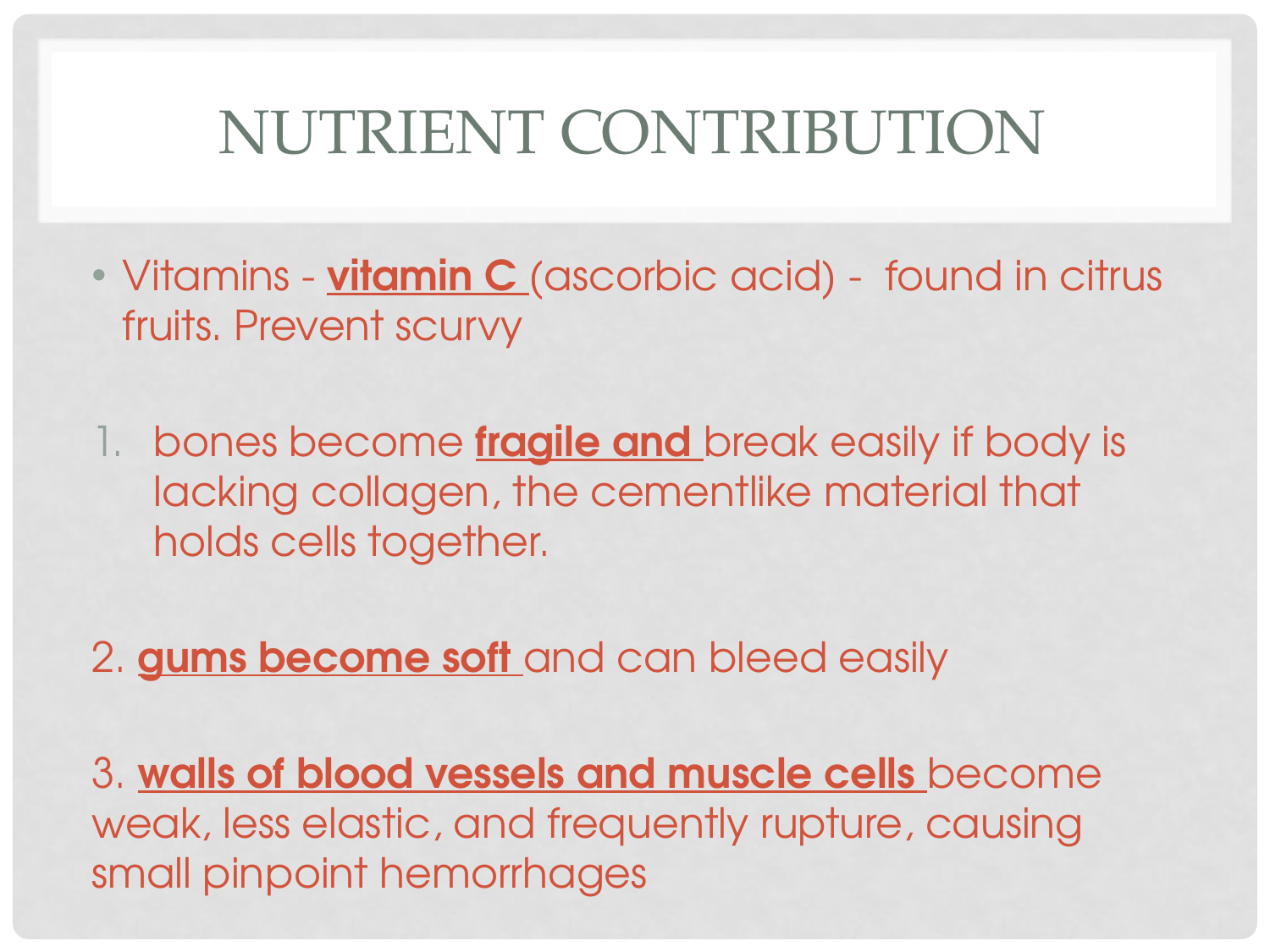

# Nutrient contribution
Vitamins - vitamin C (ascorbic acid) -  found in citrus fruits. Prevent scurvy

bones become fragile and break easily if body is lacking collagen, the cementlike material that holds cells together.

2. gums become soft and can bleed easily

3. walls of blood vessels and muscle cells become weak, less elastic, and frequently rupture, causing small pinpoint hemorrhages